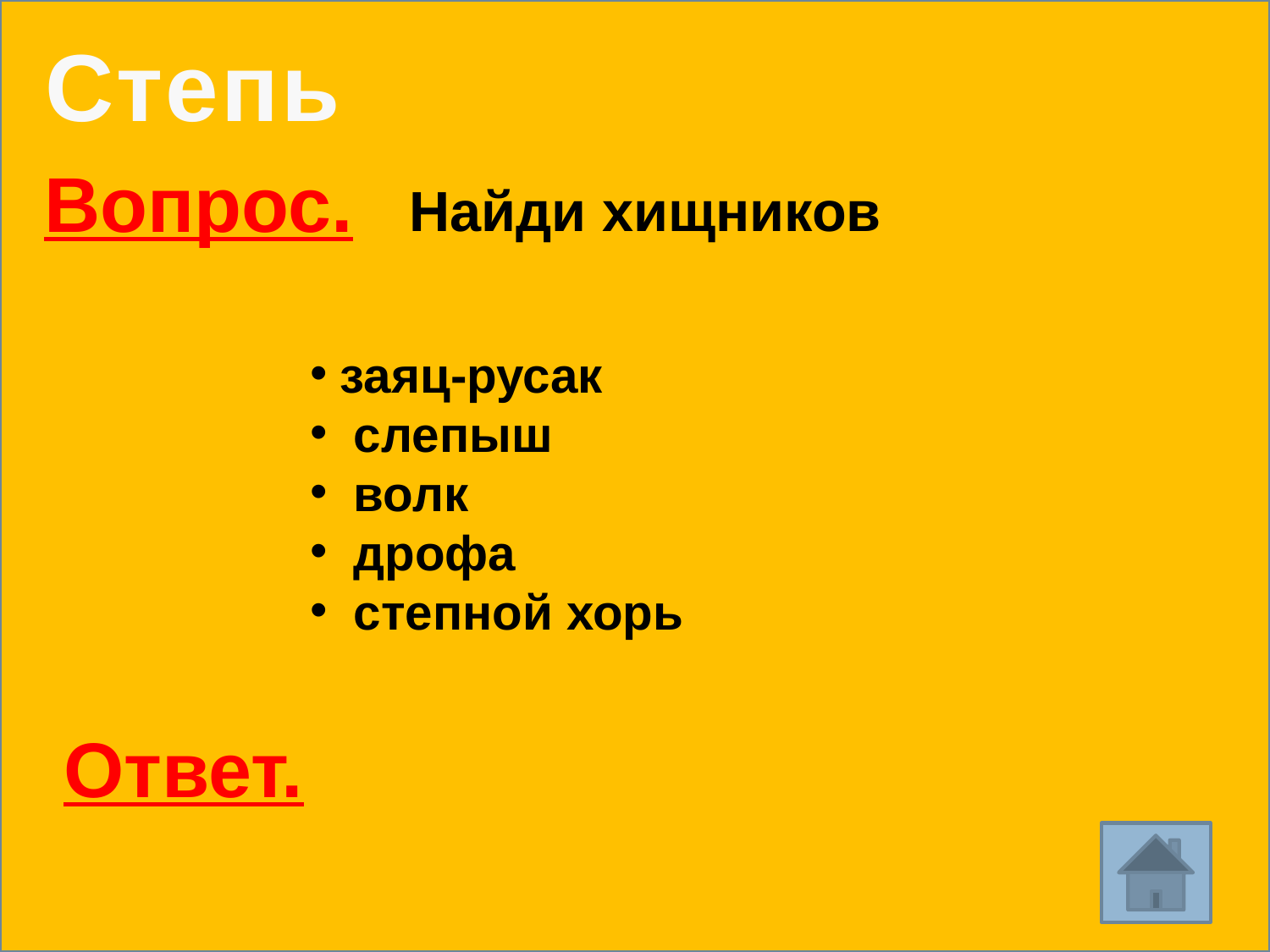

Степь
Вопрос.
Найди хищников
заяц-русак
 слепыш
 волк
 дрофа
 степной хорь
Ответ.